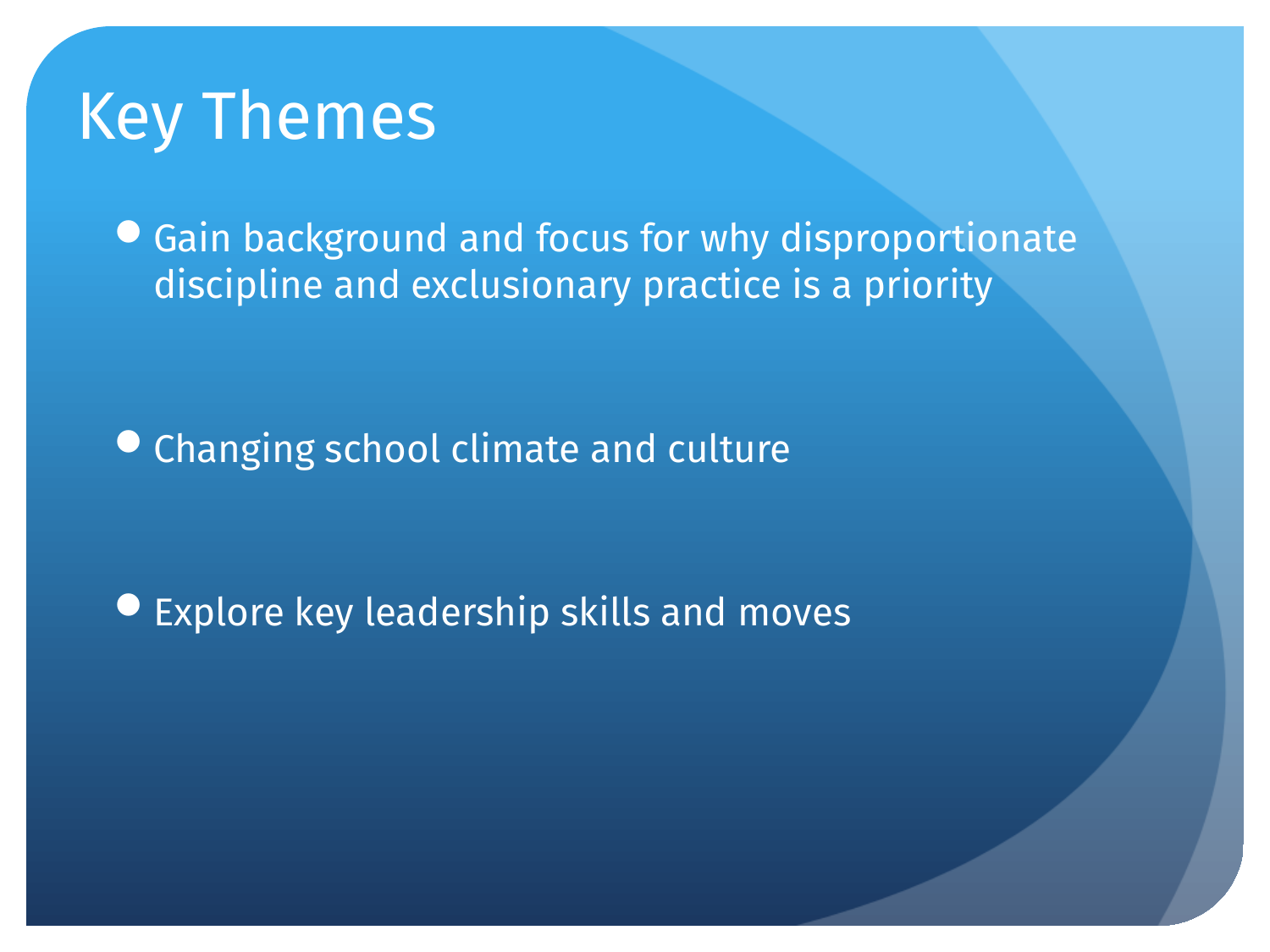

# Key Themes
Gain background and focus for why disproportionate discipline and exclusionary practice is a priority

Changing school climate and culture

Explore key leadership skills and moves